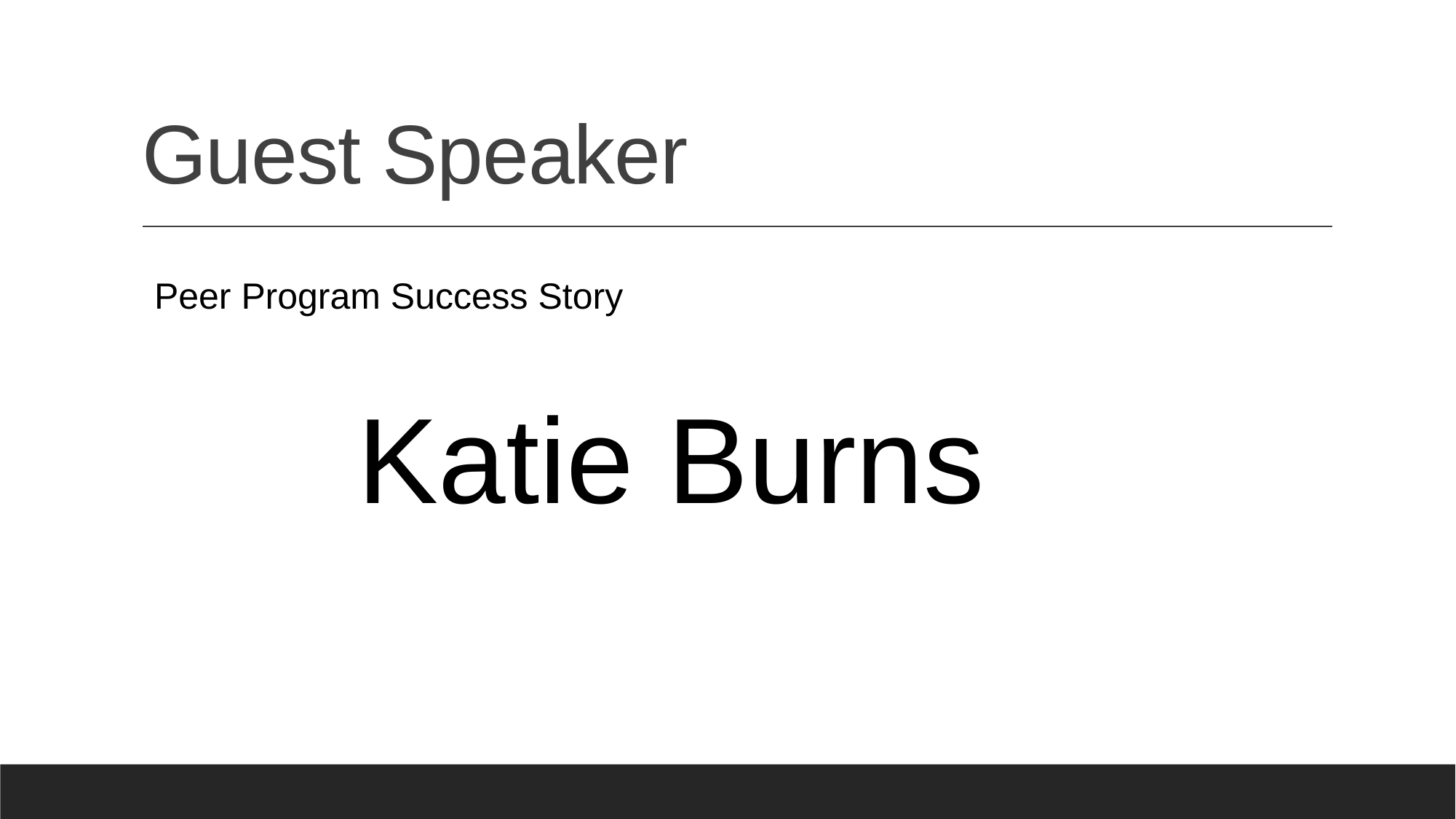

# Guest Speaker
Peer Program Success Story

Katie Burns